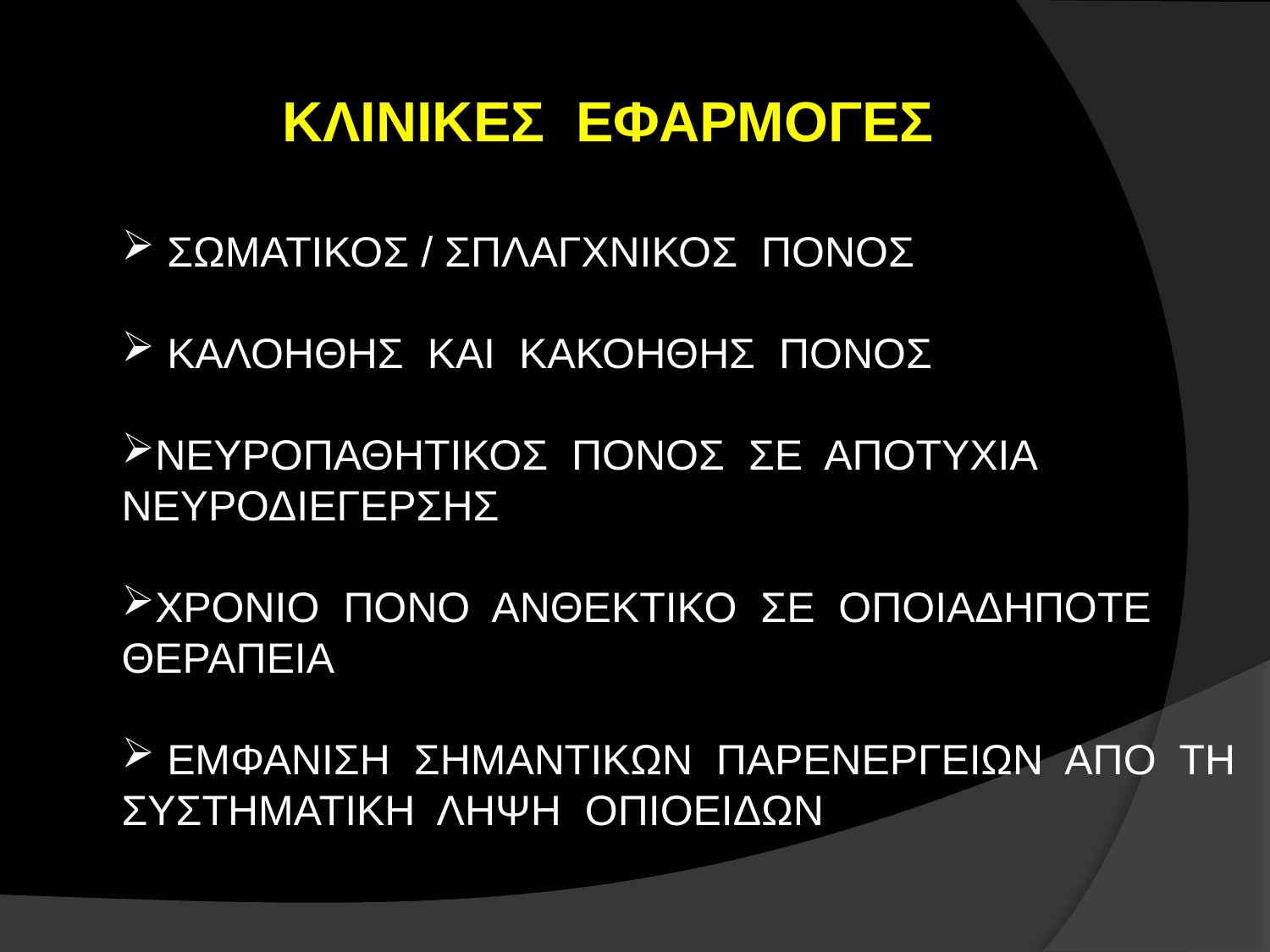

# ΚΛΙΝΙΚΕΣ  ΕΦΑΡΜΟΓΕΣ
 ΣΩΜΑΤΙΚΟΣ / ΣΠΛΑΓΧΝΙΚΟΣ  ΠΟΝΟΣ

 ΚΑΛΟΗΘΗΣ  ΚΑΙ  ΚΑΚΟΗΘΗΣ  ΠΟΝΟΣ

ΝΕΥΡΟΠΑΘΗΤΙΚΟΣ  ΠΟΝΟΣ  ΣΕ  ΑΠΟΤΥΧΙΑ  ΝΕΥΡΟΔΙΕΓΕΡΣΗΣ

ΧΡΟΝΙΟ  ΠΟΝΟ  ΑΝΘΕΚΤΙΚΟ  ΣΕ  ΟΠΟΙΑΔΗΠΟΤΕ  ΘΕΡΑΠΕΙΑ

 ΕΜΦΑΝΙΣΗ  ΣΗΜΑΝΤΙΚΩΝ  ΠΑΡΕΝΕΡΓΕΙΩΝ  ΑΠΟ  ΤΗ  ΣΥΣΤΗΜΑΤΙΚΗ  ΛΗΨΗ  ΟΠΙΟΕΙΔΩΝ